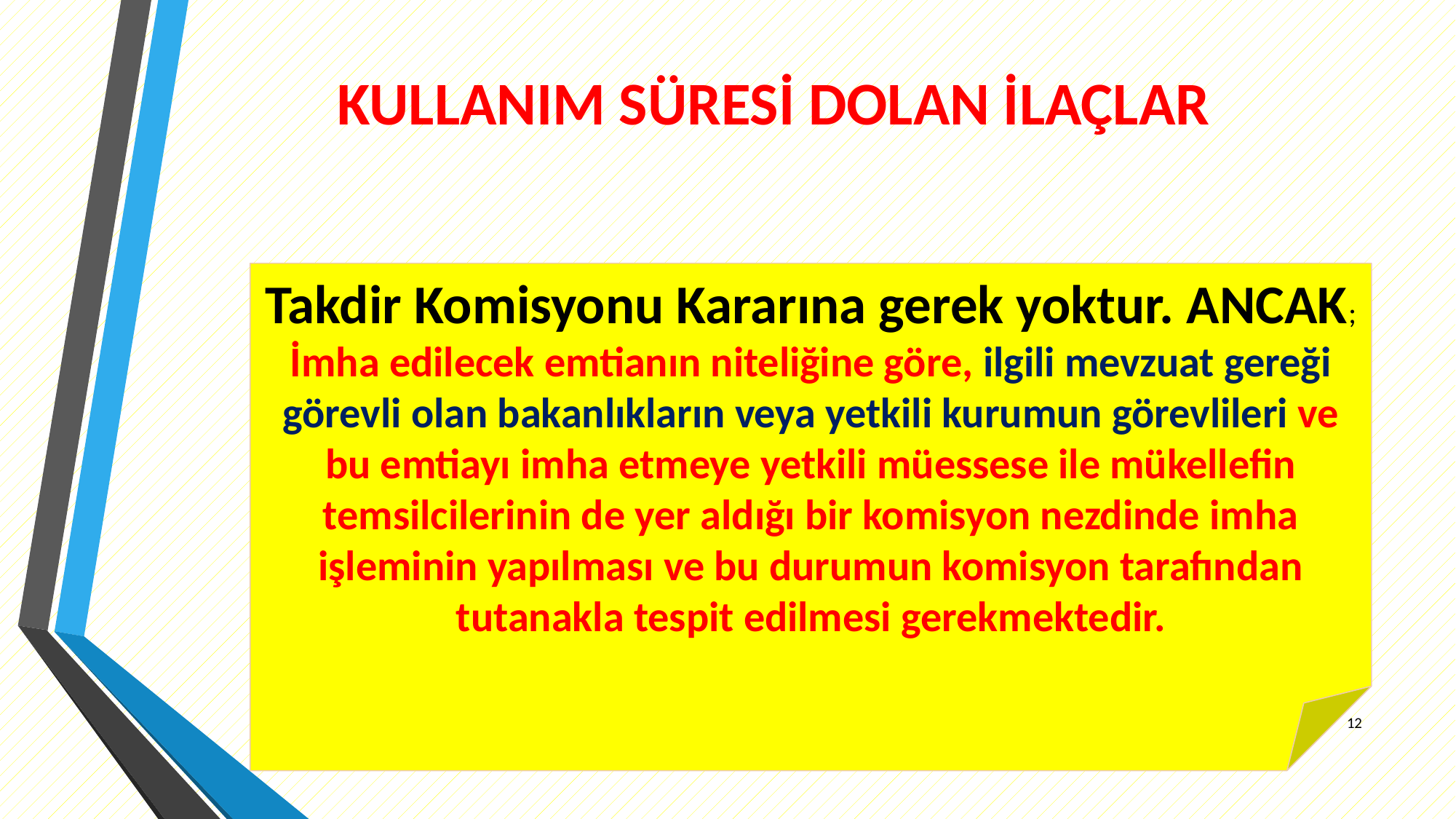

# KULLANIM SÜRESİ DOLAN İLAÇLAR
Takdir Komisyonu Kararına gerek yoktur. ANCAK;
İmha edilecek emtianın niteliğine göre, ilgili mevzuat gereği görevli olan bakanlıkların veya yetkili kurumun görevlileri ve bu emtiayı imha etmeye yetkili müessese ile mükellefin temsilcilerinin de yer aldığı bir komisyon nezdinde imha işleminin yapılması ve bu durumun komisyon tarafından tutanakla tespit edilmesi gerekmektedir.

12